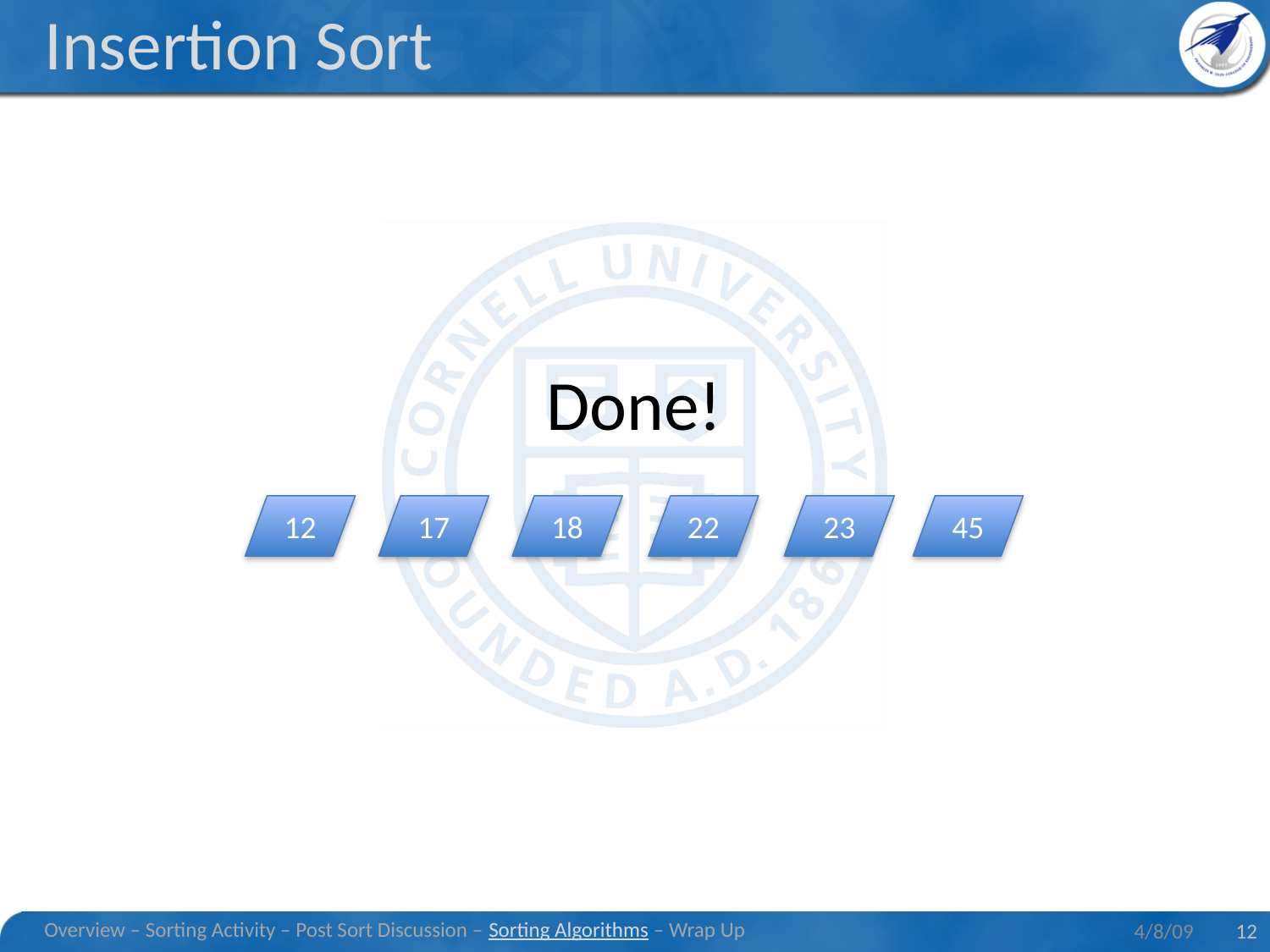

# Insertion Sort
Done!
12
17
18
22
23
45
Overview – Sorting Activity – Post Sort Discussion – Sorting Algorithms – Wrap Up
4/8/09
12